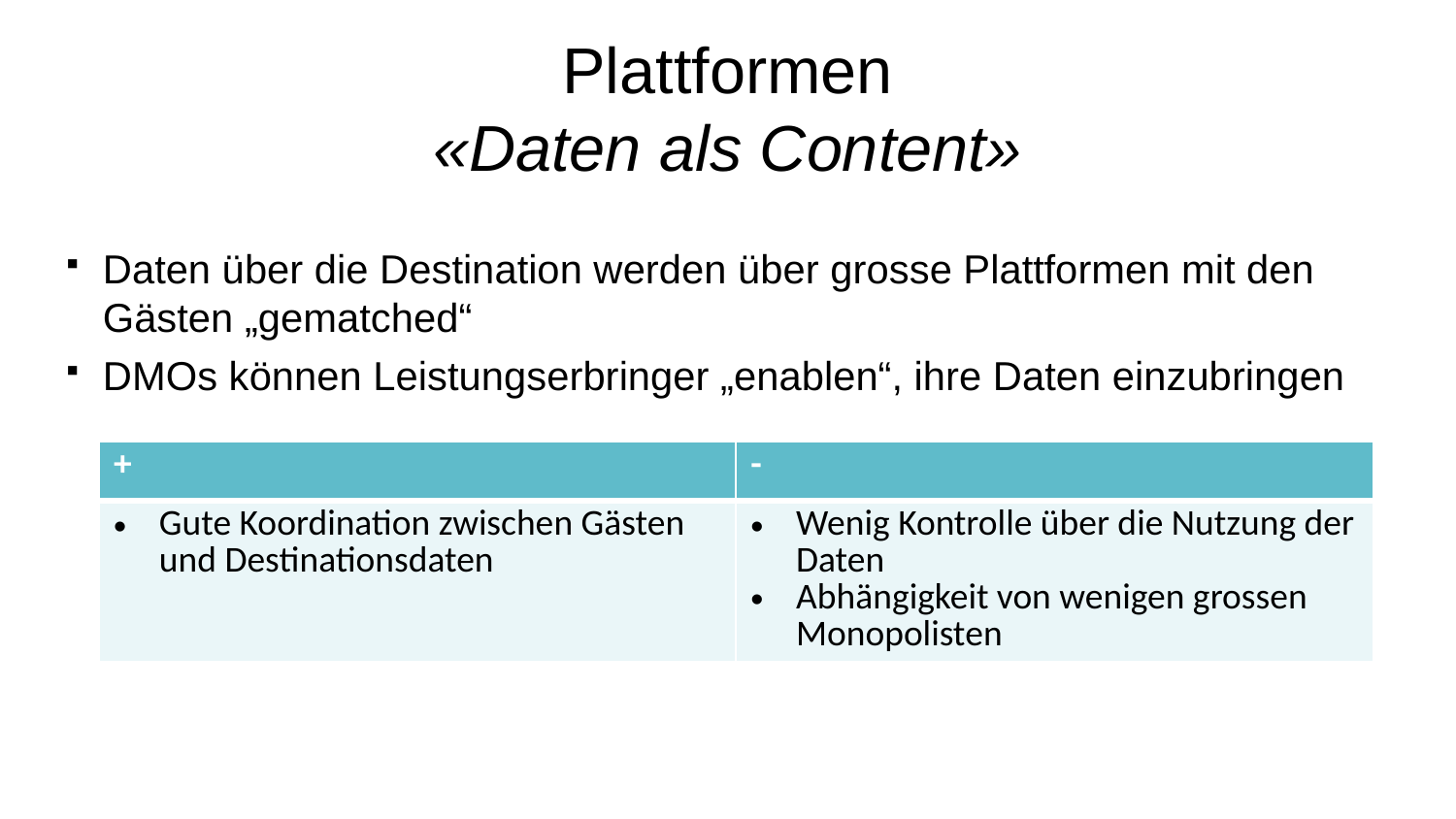

# Plattformen «Daten als Content»

Daten über die Destination werden über grosse Plattformen mit den Gästen „gematched“
DMOs können Leistungserbringer „enablen“, ihre Daten einzubringen

| + | - |
| --- | --- |
| Gute Koordination zwischen Gästen und Destinationsdaten | Wenig Kontrolle über die Nutzung der Daten Abhängigkeit von wenigen grossen Monopolisten |